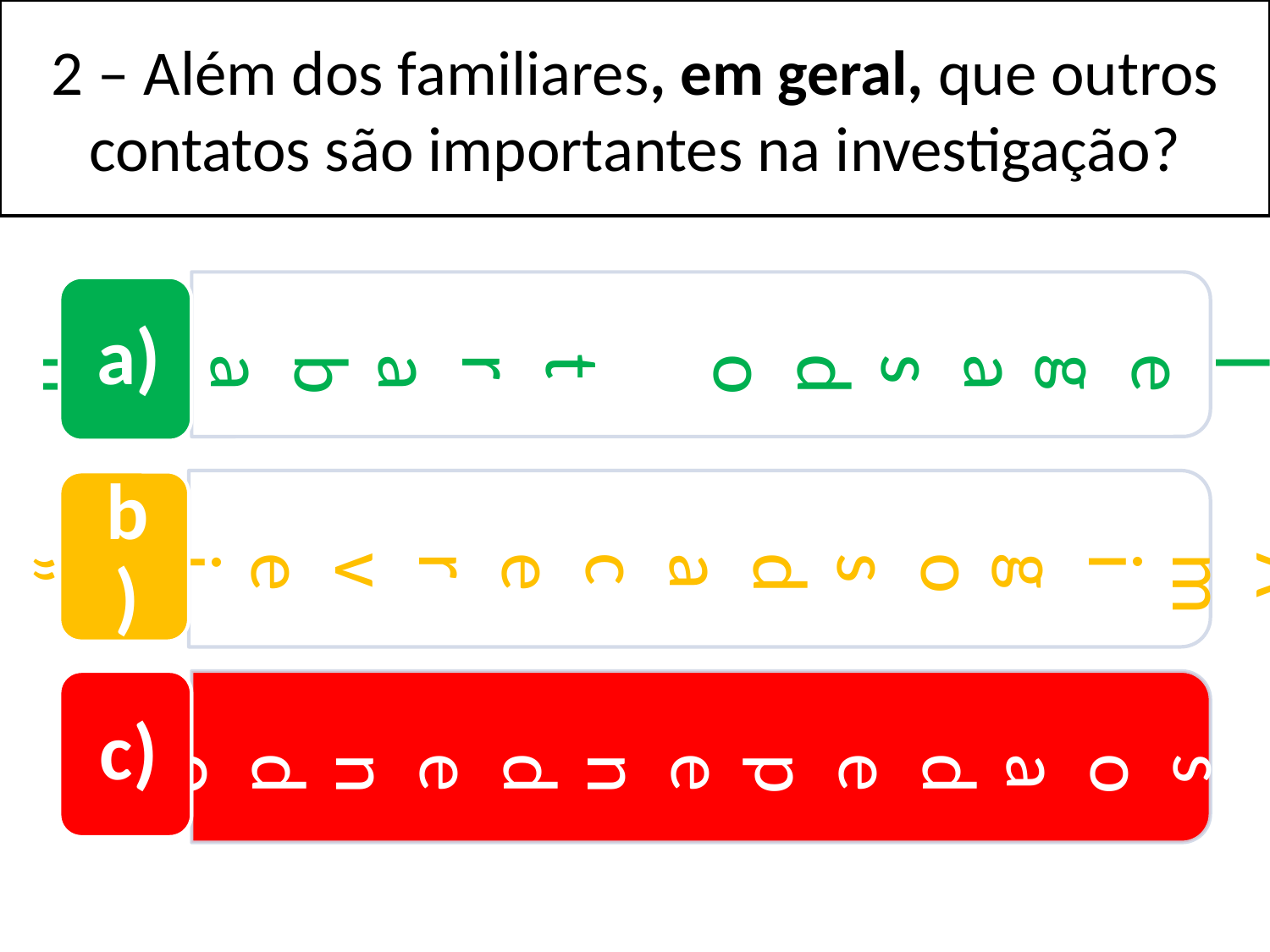

2 – Além dos familiares, em geral, que outros contatos são importantes na investigação?
Colegas do trabalho
“Amigos da cerveja”
Qualquer pessoa dependendo da exposição
a)
b)
c)